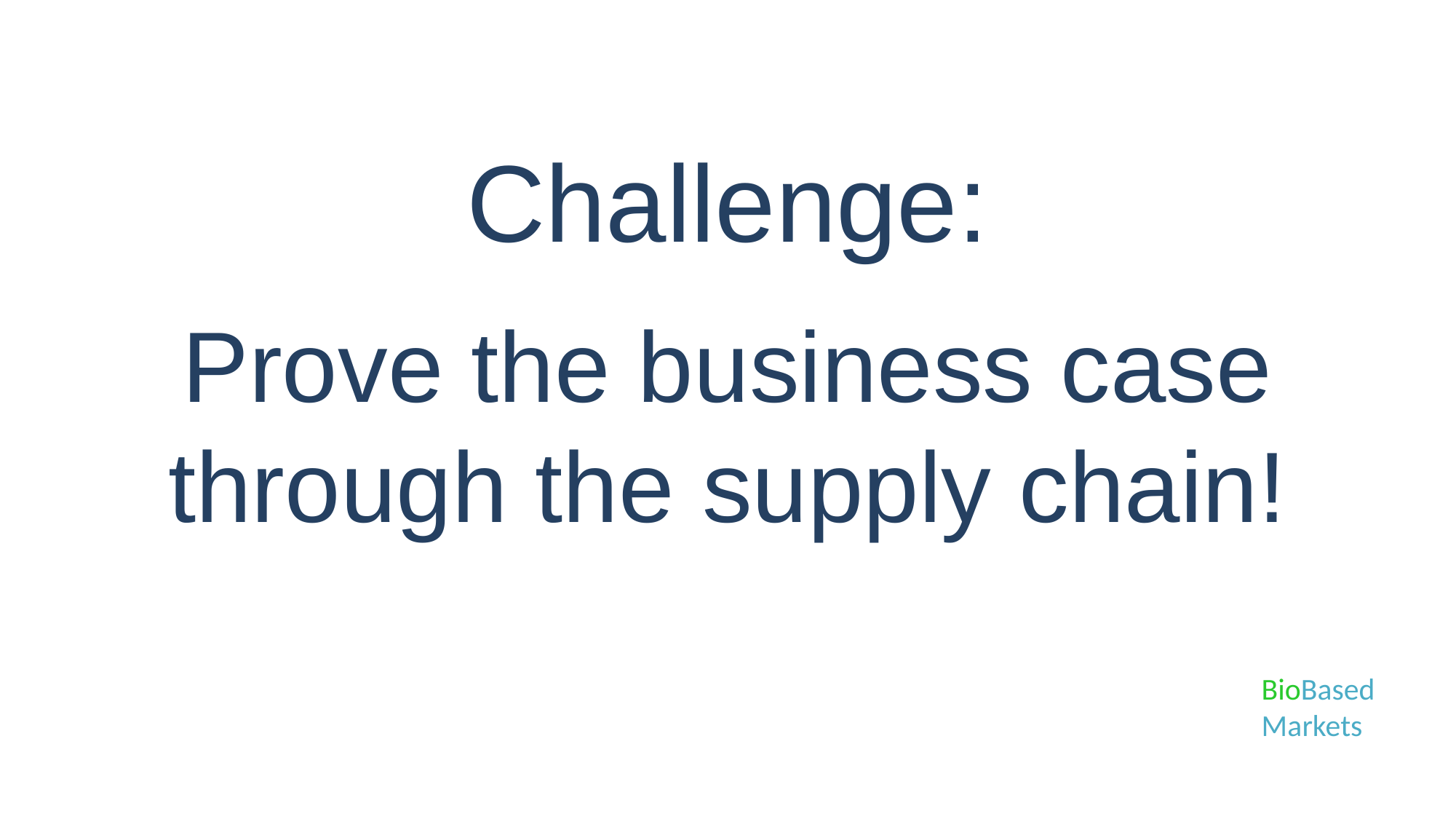

Challenge:
Prove the business case through the supply chain!
BioBased
Markets